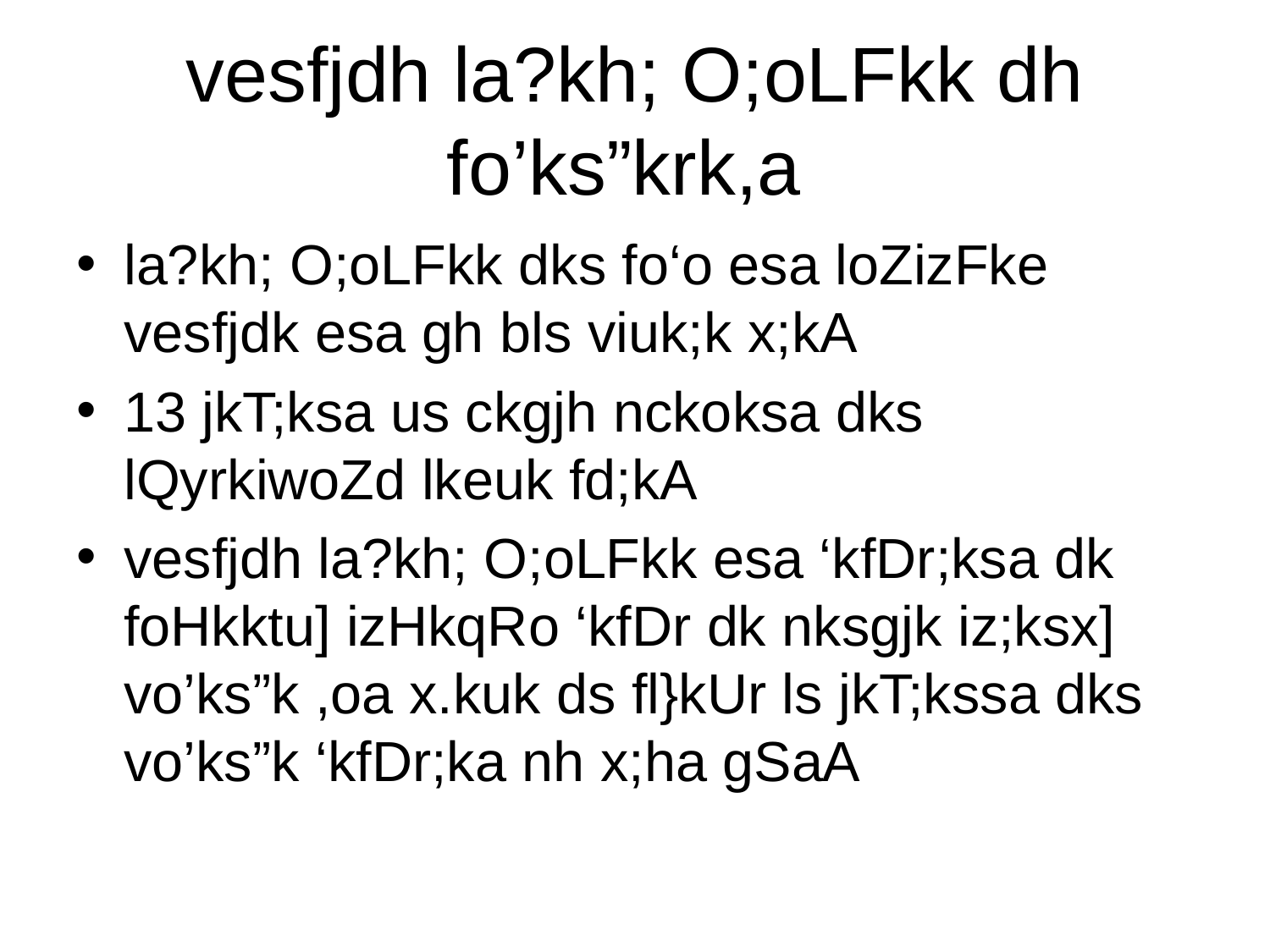

# vesfjdh la?kh; O;oLFkk dh fo’ks”krk,a
la?kh; O;oLFkk dks fo‘o esa loZizFke vesfjdk esa gh bls viuk;k x;kA
13 jkT;ksa us ckgjh nckoksa dks lQyrkiwoZd lkeuk fd;kA
vesfjdh la?kh; O;oLFkk esa ‘kfDr;ksa dk foHkktu] izHkqRo ‘kfDr dk nksgjk iz;ksx] vo’ks”k ,oa x.kuk ds fl}kUr ls jkT;kssa dks vo’ks”k ‘kfDr;ka nh x;ha gSaA